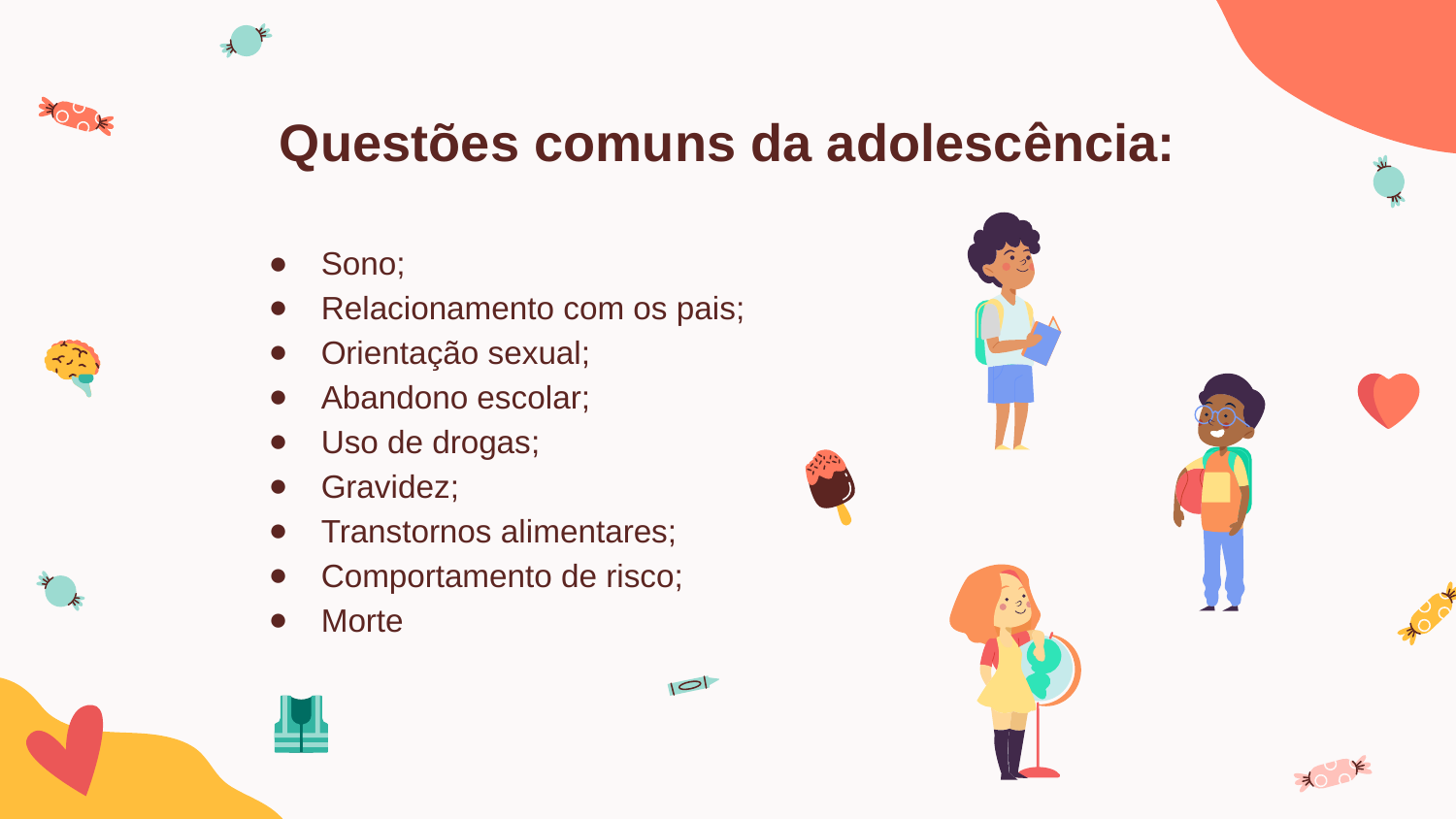

# Questões comuns da adolescência:

Sono;
Relacionamento com os pais;
Orientação sexual;
Abandono escolar;
Uso de drogas;
Gravidez;
Transtornos alimentares;
Comportamento de risco;
Morte